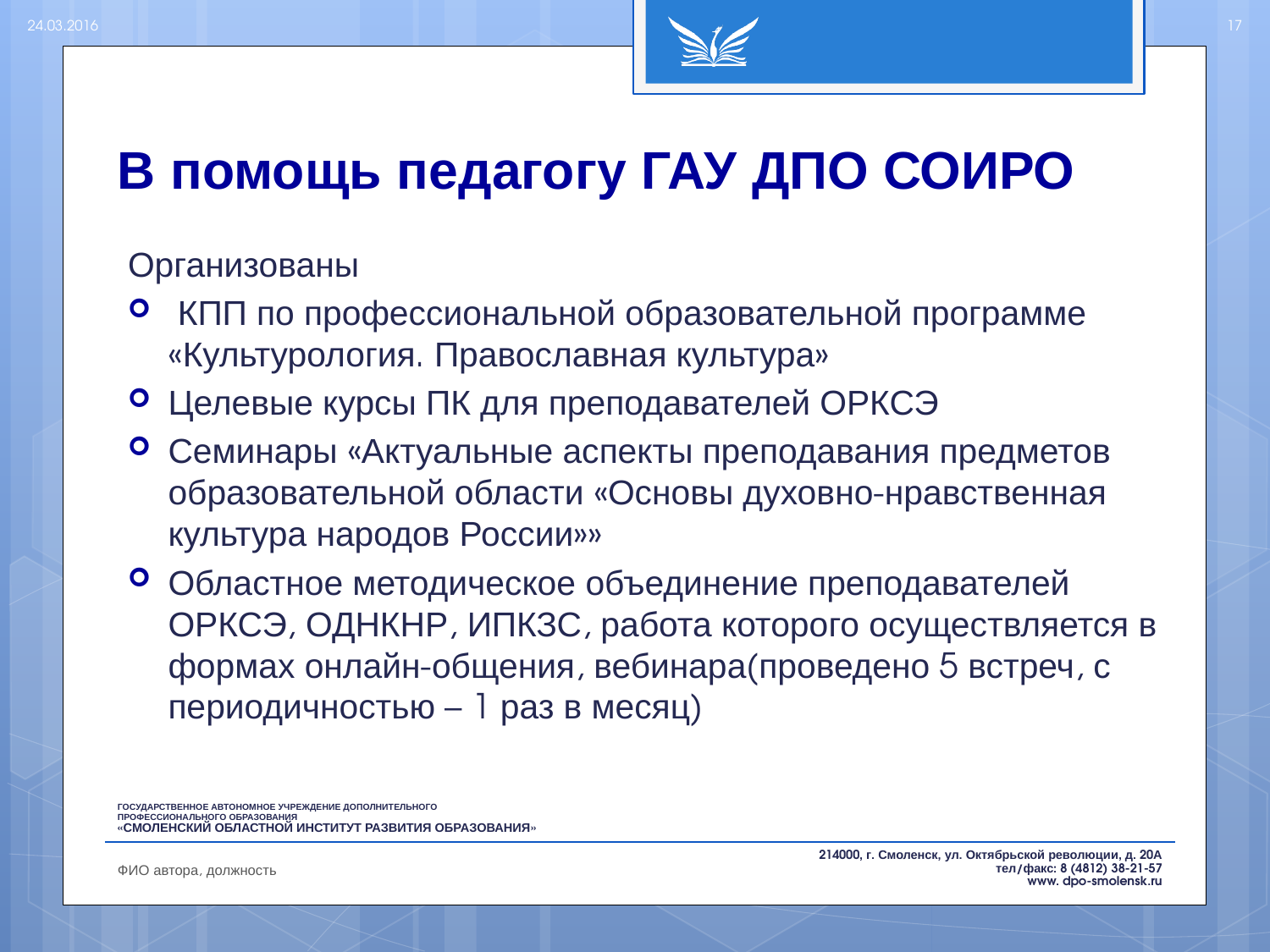

24.03.2016
17
# В помощь педагогу ГАУ ДПО СОИРО
Организованы
 КПП по профессиональной образовательной программе «Культурология. Православная культура»
Целевые курсы ПК для преподавателей ОРКСЭ
Семинары «Актуальные аспекты преподавания предметов образовательной области «Основы духовно-нравственная культура народов России»»
Областное методическое объединение преподавателей ОРКСЭ, ОДНКНР, ИПКЗС, работа которого осуществляется в формах онлайн-общения, вебинара(проведено 5 встреч, с периодичностью – 1 раз в месяц)

ФИО автора, должность